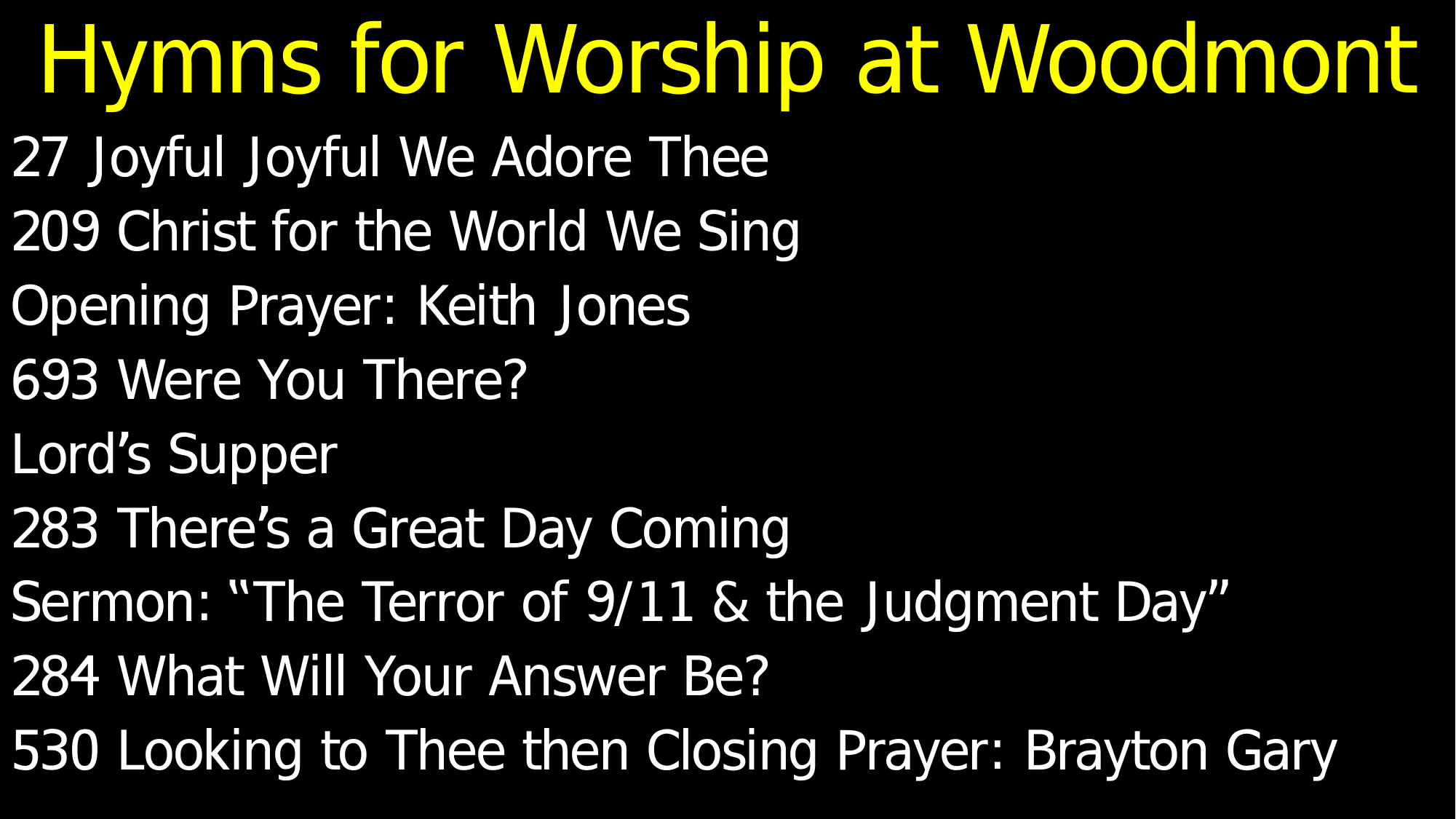

# Hymns for Worship at Woodmont
27 Joyful Joyful We Adore Thee
209 Christ for the World We Sing
Opening Prayer: Keith Jones
693 Were You There?
Lord’s Supper
283 There’s a Great Day Coming
Sermon: “The Terror of 9/11 & the Judgment Day”
284 What Will Your Answer Be?
530 Looking to Thee then Closing Prayer: Brayton Gary